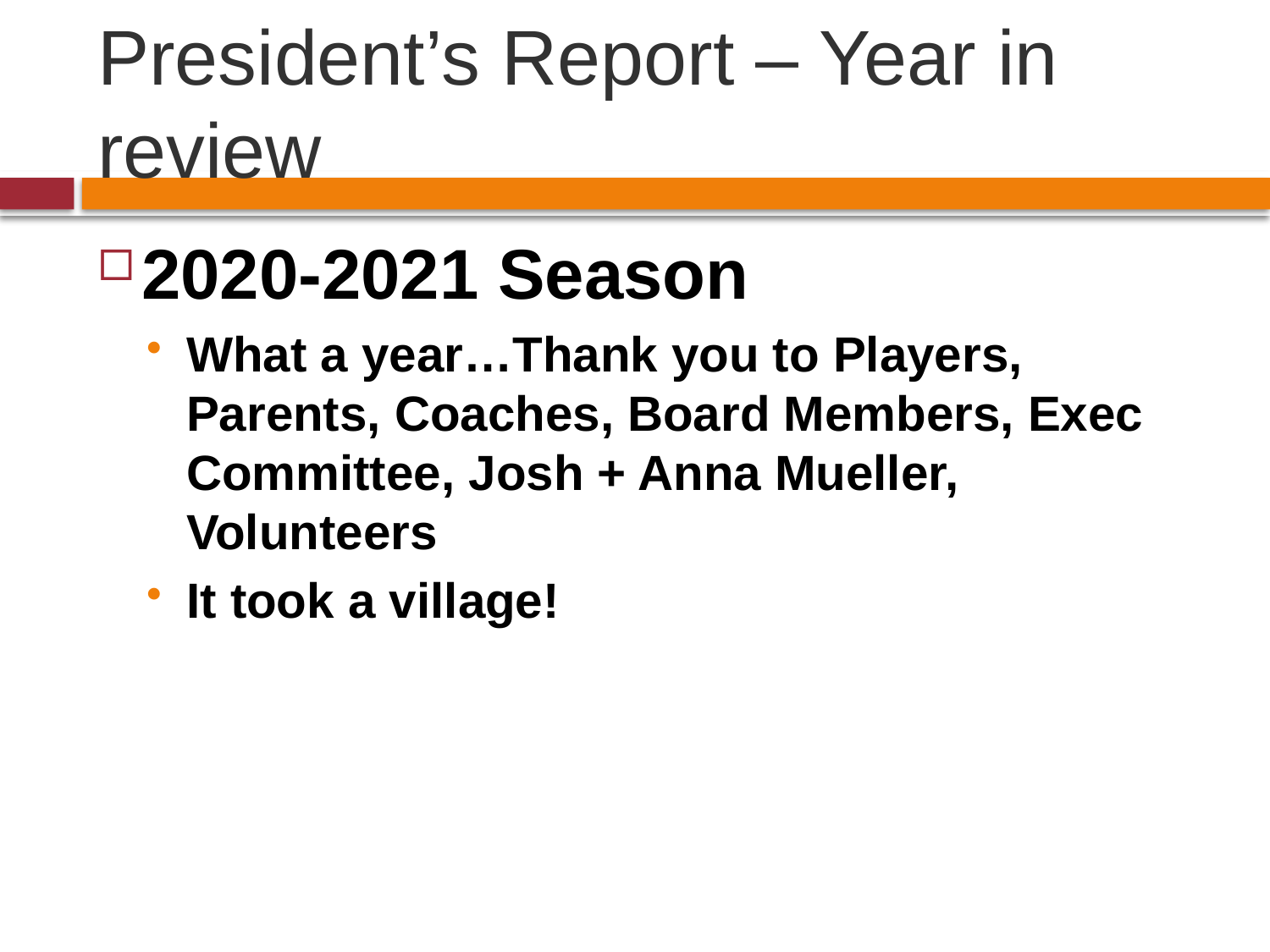

# President’s Report – Year in review
2020-2021 Season
What a year…Thank you to Players, Parents, Coaches, Board Members, Exec Committee, Josh + Anna Mueller, Volunteers
It took a village!